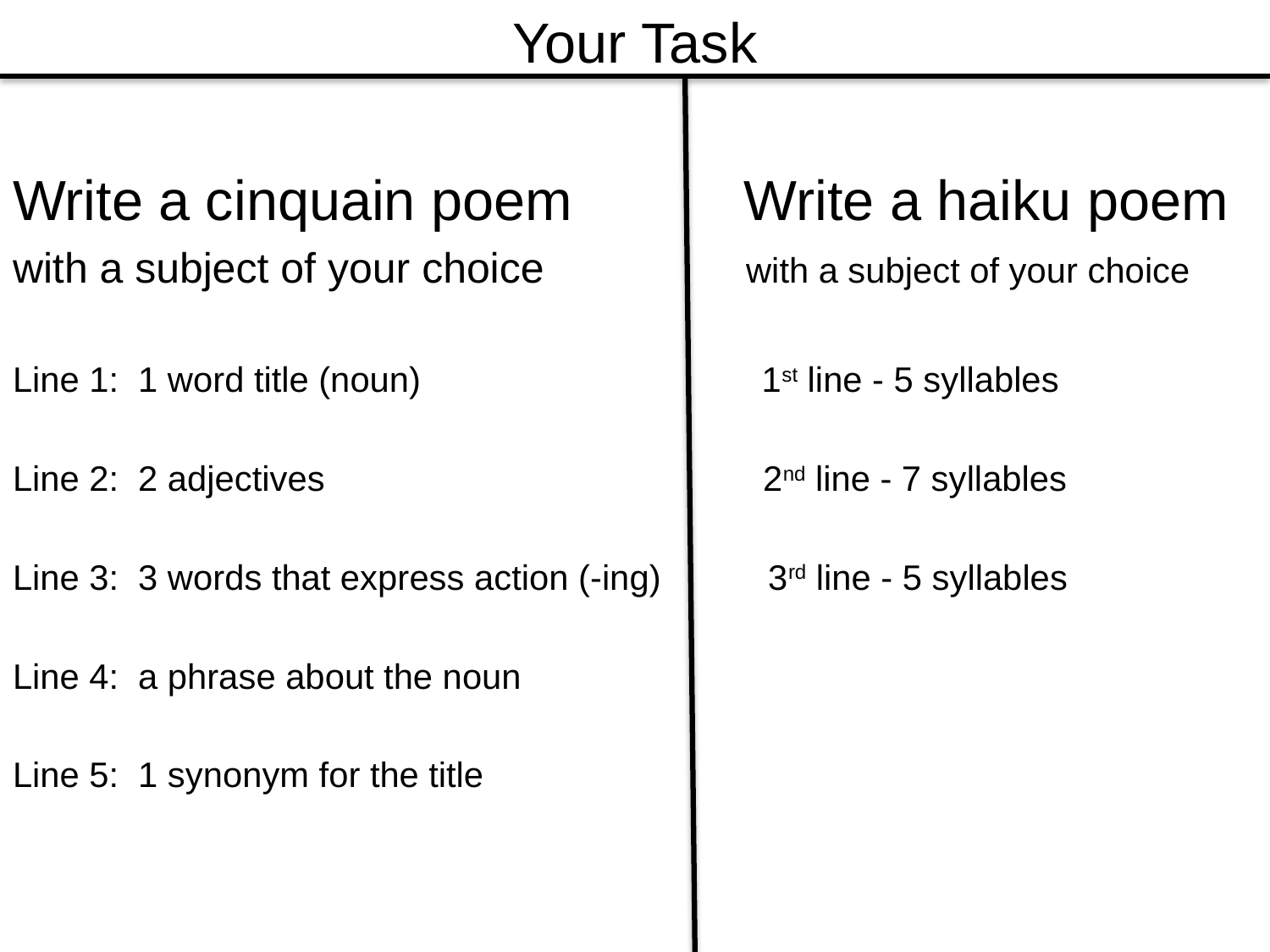

Your Task

Write a cinquain poem           Write a haiku poem
with a subject of your choice                 with a subject of your choice

Line 1:  1 word title (noun)                                   1st line - 5 syllables

Line 2:  2 adjectives                                             2nd line - 7 syllables

Line 3:  3 words that express action (-ing)           3rd line - 5 syllables

Line 4:  a phrase about the noun

Line 5:  1 synonym for the title